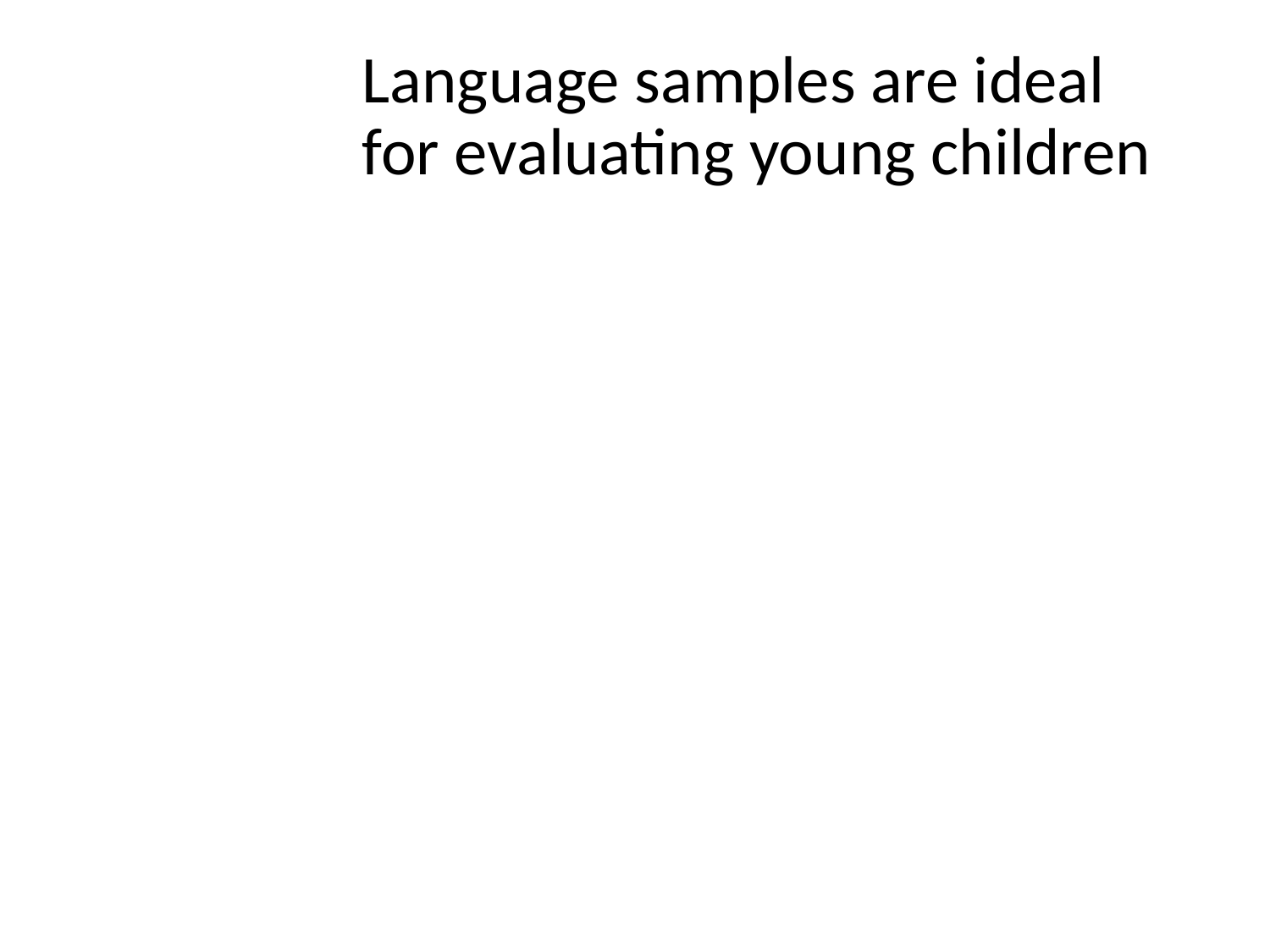

# Language samples are ideal for evaluating young children